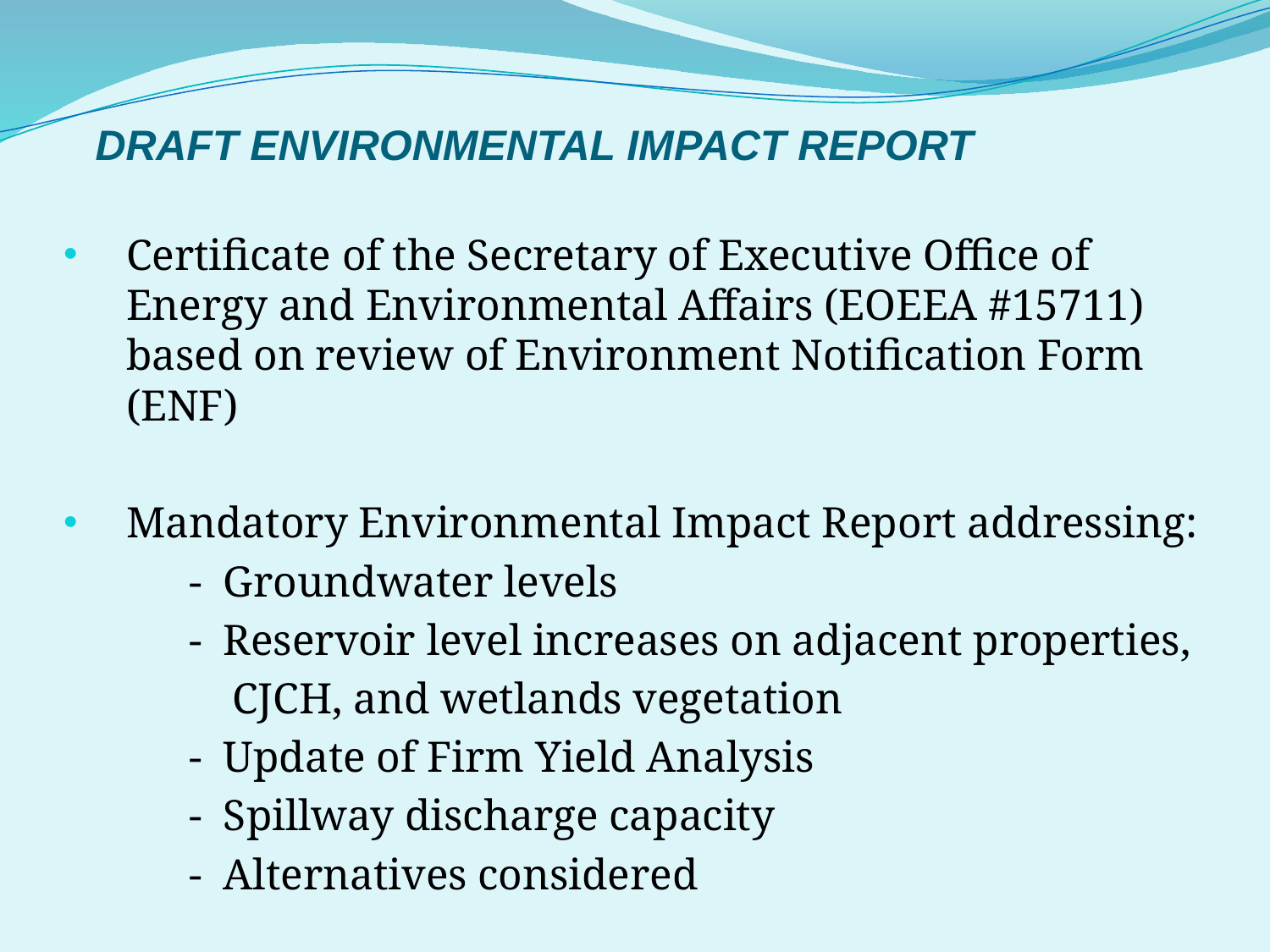

# DRAFT ENVIRONMENTAL IMPACT REPORT

Certificate of the Secretary of Executive Office of Energy and Environmental Affairs (EOEEA #15711) based on review of Environment Notification Form (ENF)

Mandatory Environmental Impact Report addressing:
	-  Groundwater levels
	-  Reservoir level increases on adjacent properties,
	    CJCH, and wetlands vegetation
	-  Update of Firm Yield Analysis
	-  Spillway discharge capacity
	-  Alternatives considered